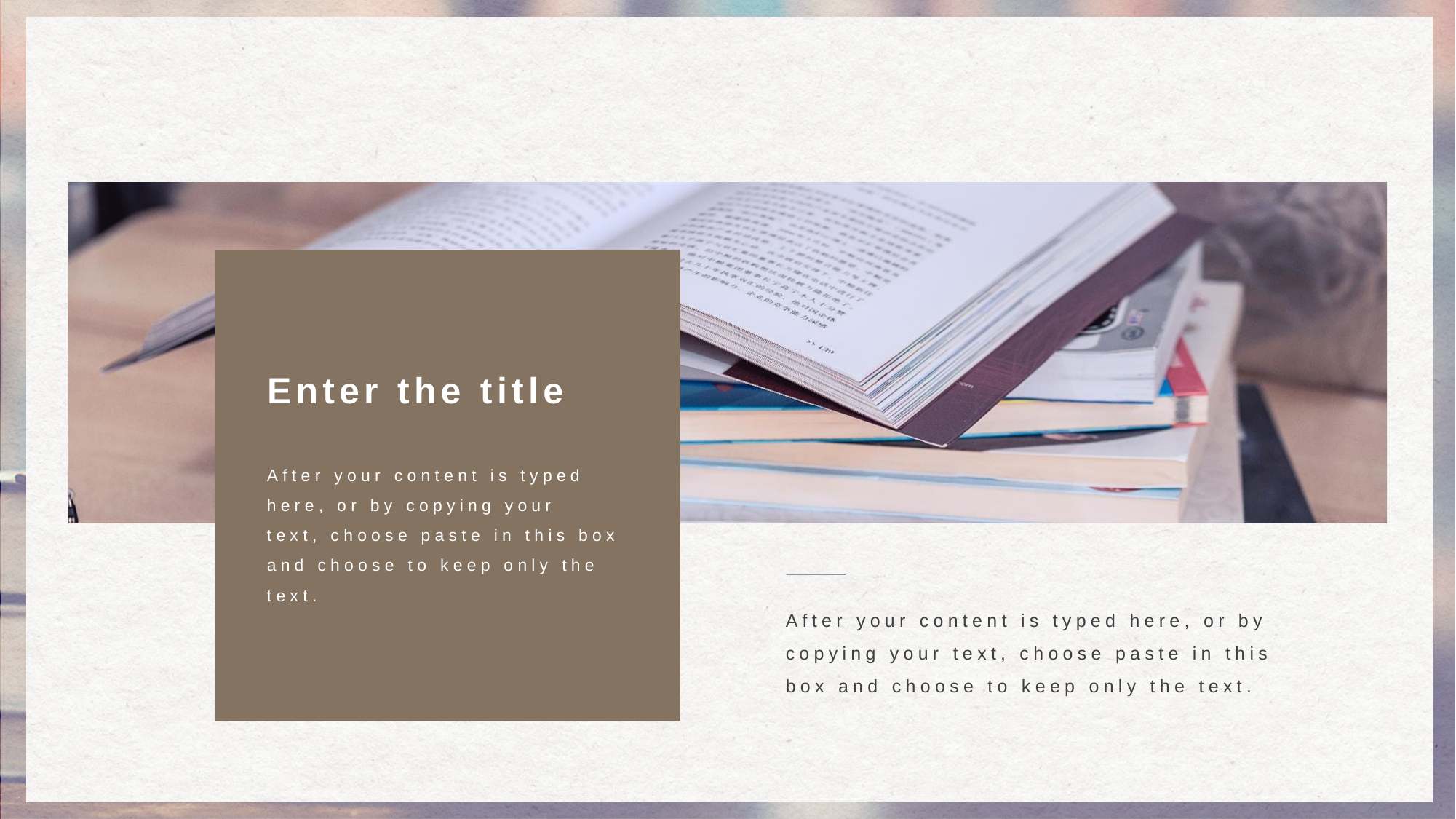

Enter the title
After your content is typed here, or by copying your text, choose paste in this box and choose to keep only the text.
After your content is typed here, or by copying your text, choose paste in this box and choose to keep only the text.